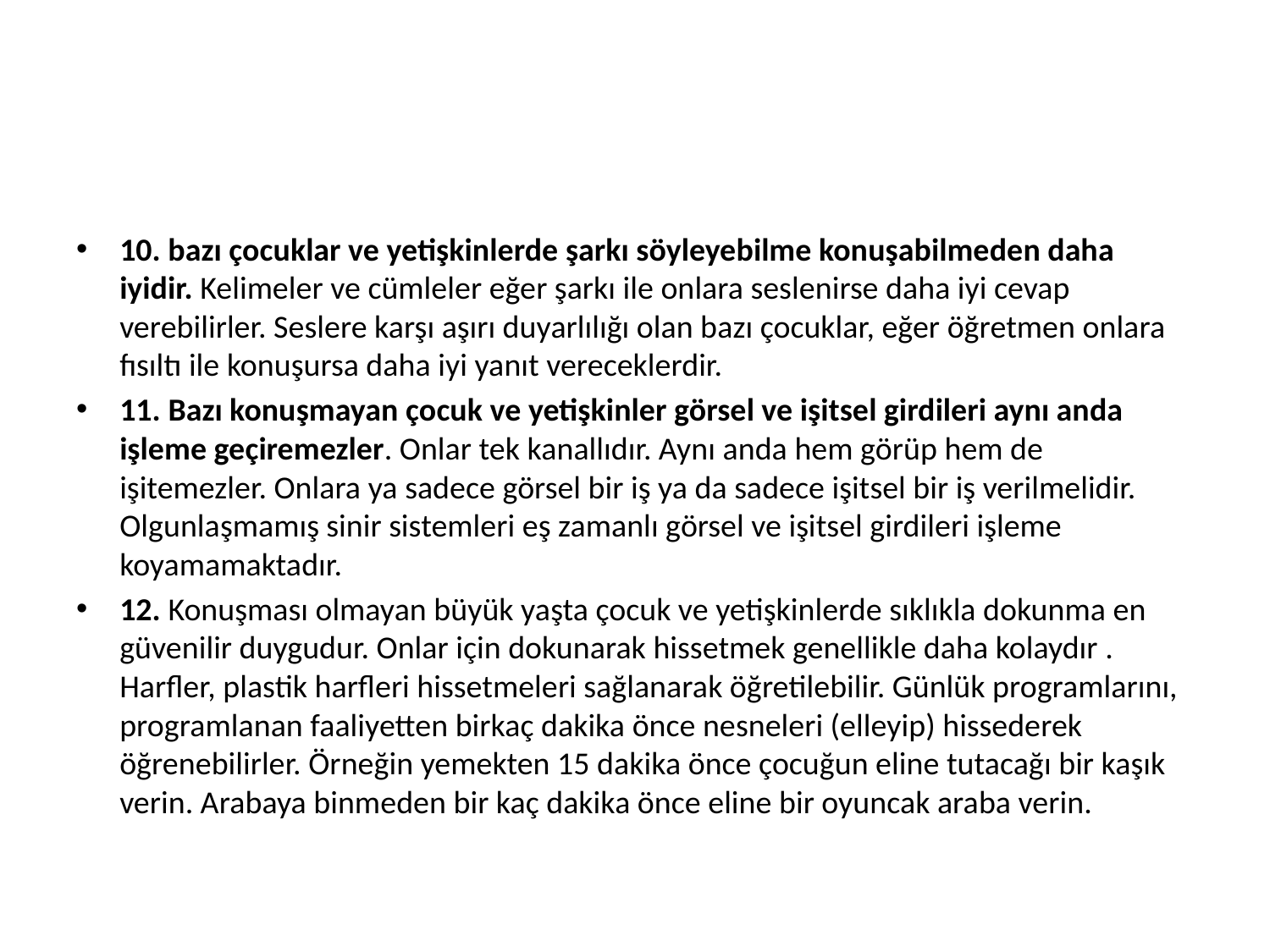

#
10. bazı çocuklar ve yetişkinlerde şarkı söyleyebilme konuşabilmeden daha iyidir. Kelimeler ve cümleler eğer şarkı ile onlara seslenirse daha iyi cevap verebilirler. Seslere karşı aşırı duyarlılığı olan bazı çocuklar, eğer öğretmen onlara fısıltı ile konuşursa daha iyi yanıt vereceklerdir.
11. Bazı konuşmayan çocuk ve yetişkinler görsel ve işitsel girdileri aynı anda işleme geçiremezler. Onlar tek kanallıdır. Aynı anda hem görüp hem de işitemezler. Onlara ya sadece görsel bir iş ya da sadece işitsel bir iş verilmelidir. Olgunlaşmamış sinir sistemleri eş zamanlı görsel ve işitsel girdileri işleme koyamamaktadır.
12. Konuşması olmayan büyük yaşta çocuk ve yetişkinlerde sıklıkla dokunma en güvenilir duygudur. Onlar için dokunarak hissetmek genellikle daha kolaydır . Harfler, plastik harfleri hissetmeleri sağlanarak öğretilebilir. Günlük programlarını, programlanan faaliyetten birkaç dakika önce nesneleri (elleyip) hissederek öğrenebilirler. Örneğin yemekten 15 dakika önce çocuğun eline tutacağı bir kaşık verin. Arabaya binmeden bir kaç dakika önce eline bir oyuncak araba verin.